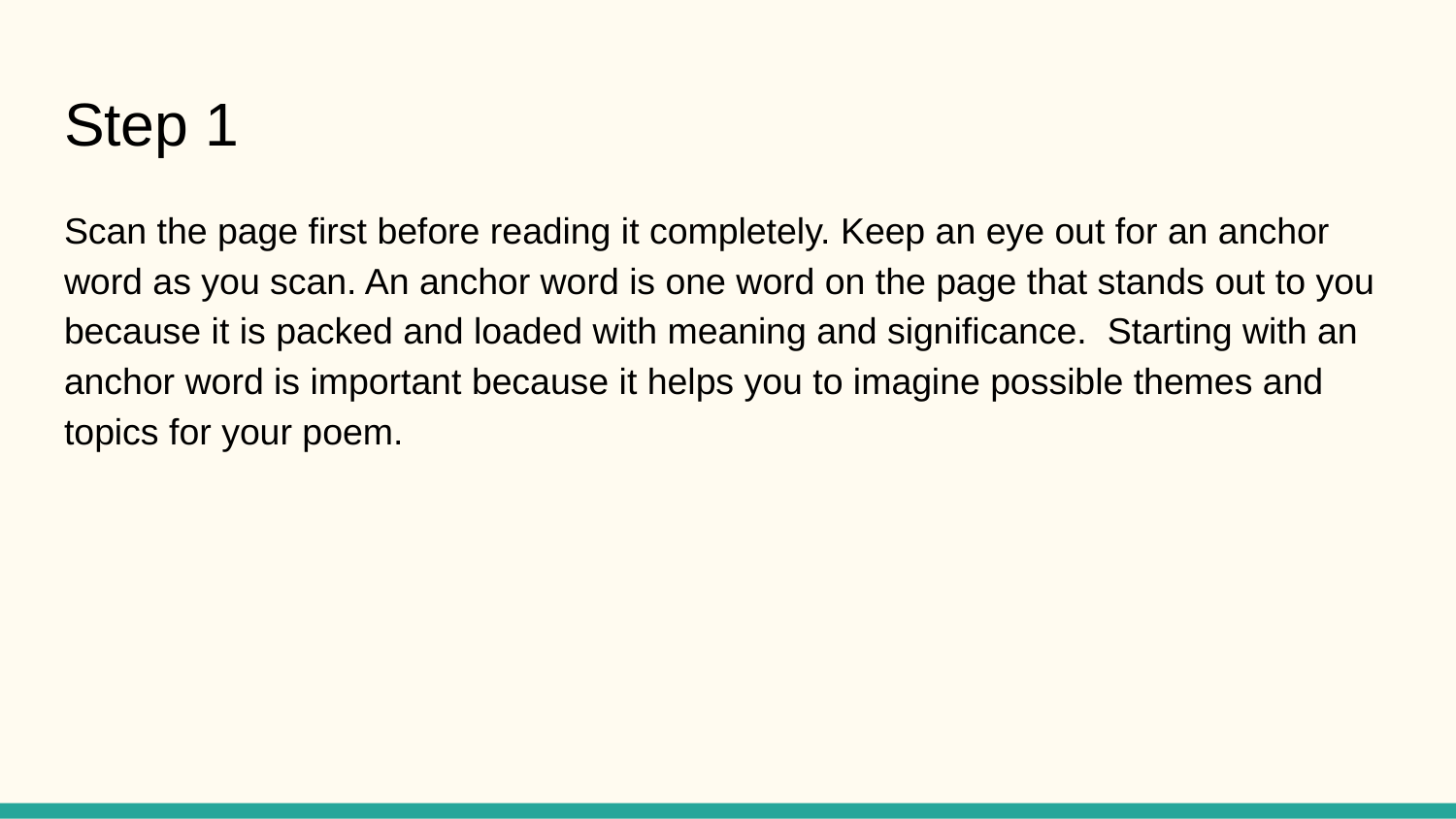

# Step 1
Scan the page first before reading it completely. Keep an eye out for an anchor word as you scan. An anchor word is one word on the page that stands out to you because it is packed and loaded with meaning and significance.  Starting with an anchor word is important because it helps you to imagine possible themes and topics for your poem.